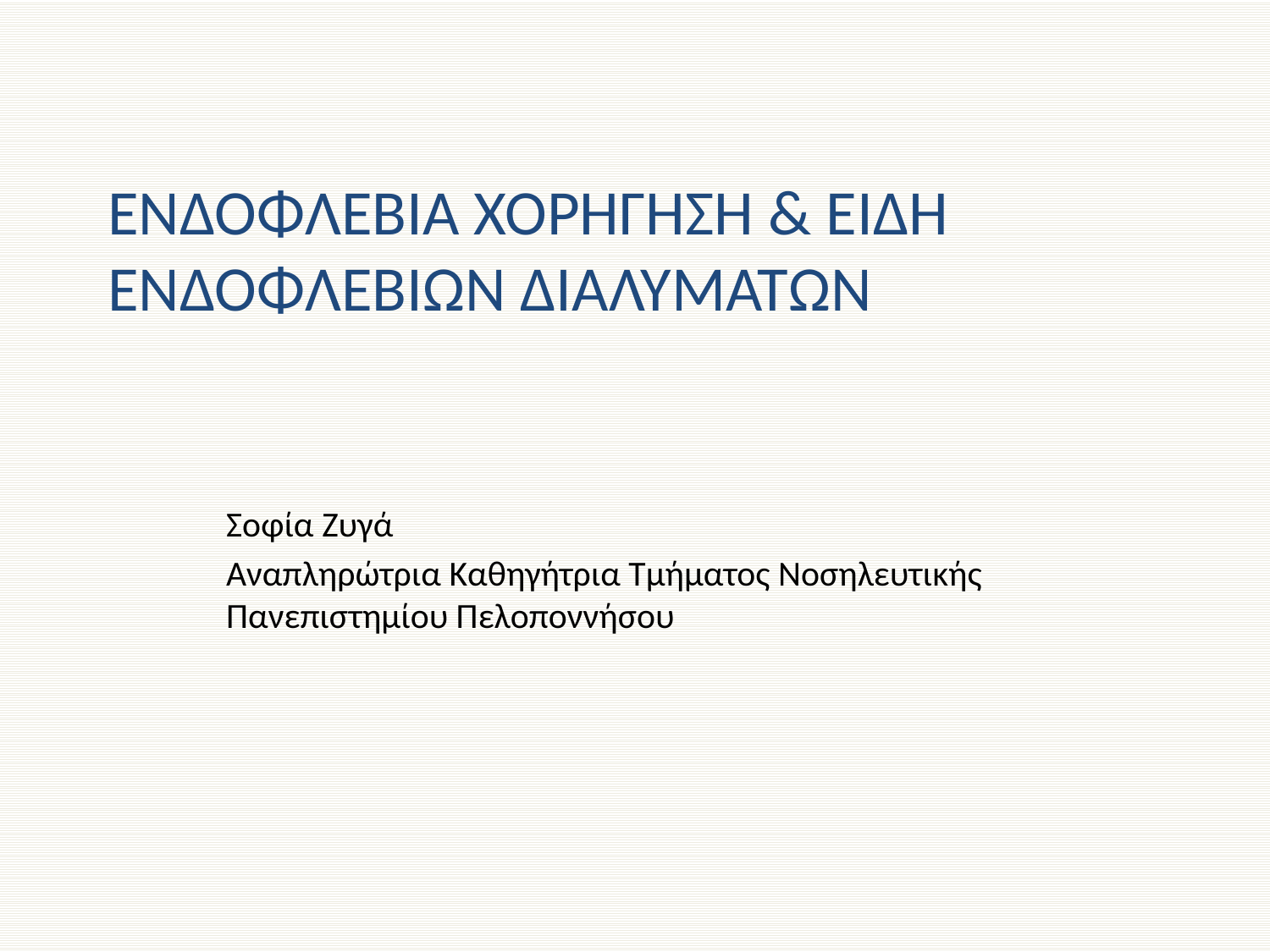

# ΕΝΔΟΦΛΕΒΙΑ ΧΟΡΗΓΗΣΗ & ΕΙΔΗ ΕΝΔΟΦΛΕΒΙΩΝ ΔΙΑΛΥΜΑΤΩΝ
Σοφία Ζυγά
Αναπληρώτρια Καθηγήτρια Τμήματος Νοσηλευτικής Πανεπιστημίου Πελοποννήσου